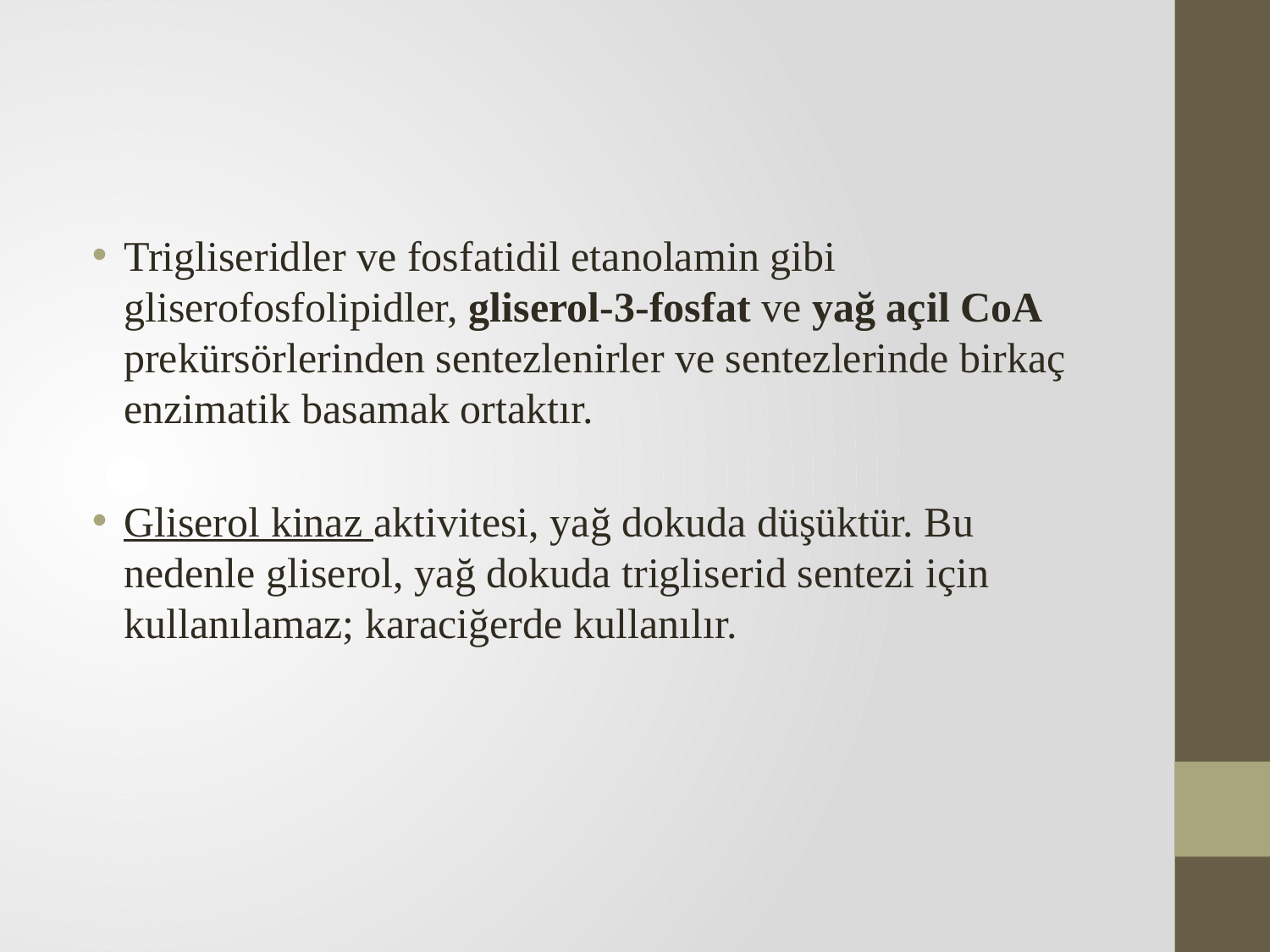

#
Trigliseridler ve fosfatidil etanolamin gibi gliserofosfolipidler, gliserol-3-fosfat ve yağ açil CoA prekürsörlerinden sentezlenirler ve sentezlerinde birkaç enzimatik basamak ortaktır.

Gliserol kinaz aktivitesi, yağ dokuda düşüktür. Bu nedenle gliserol, yağ dokuda trigliserid sentezi için kullanılamaz; karaciğerde kullanılır.